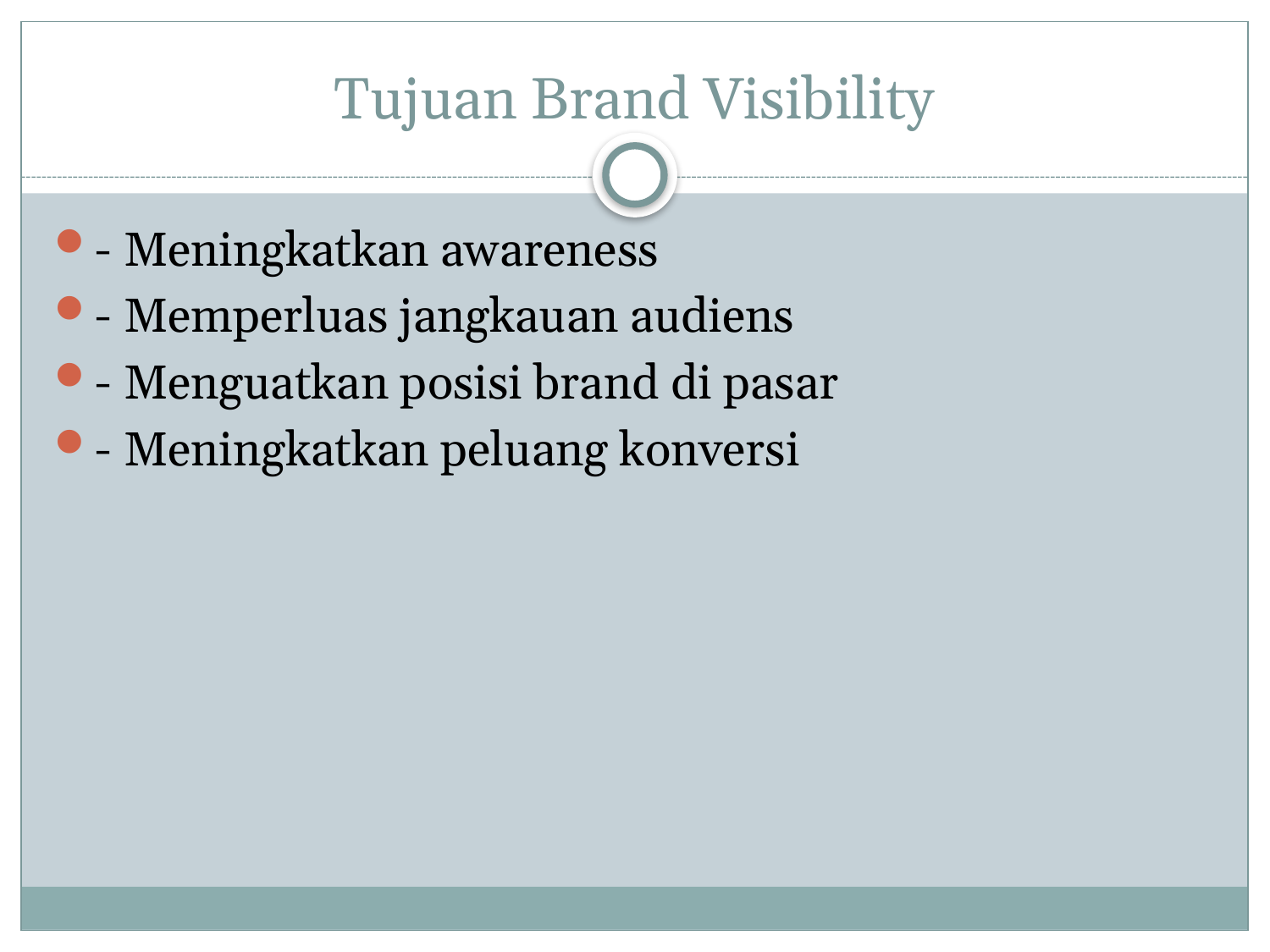

# Tujuan Brand Visibility
- Meningkatkan awareness
- Memperluas jangkauan audiens
- Menguatkan posisi brand di pasar
- Meningkatkan peluang konversi